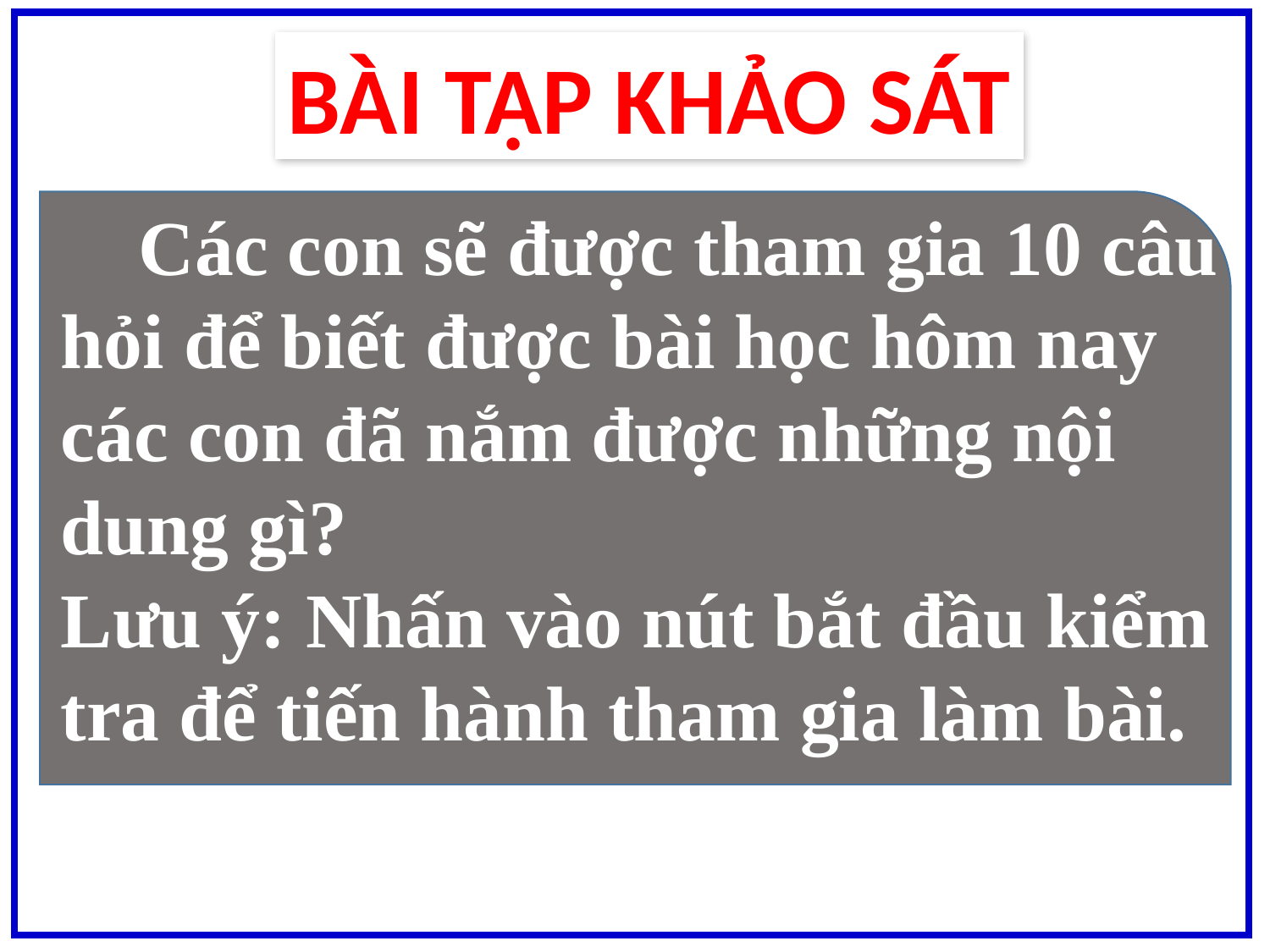

BÀI TẬP KHẢO SÁT

    Các con sẽ được tham gia 10 câu
hỏi để biết được bài học hôm nay
các con đã nắm được những nội
dung gì?
Lưu ý: Nhấn vào nút bắt đầu kiểm
tra để tiến hành tham gia làm bài.